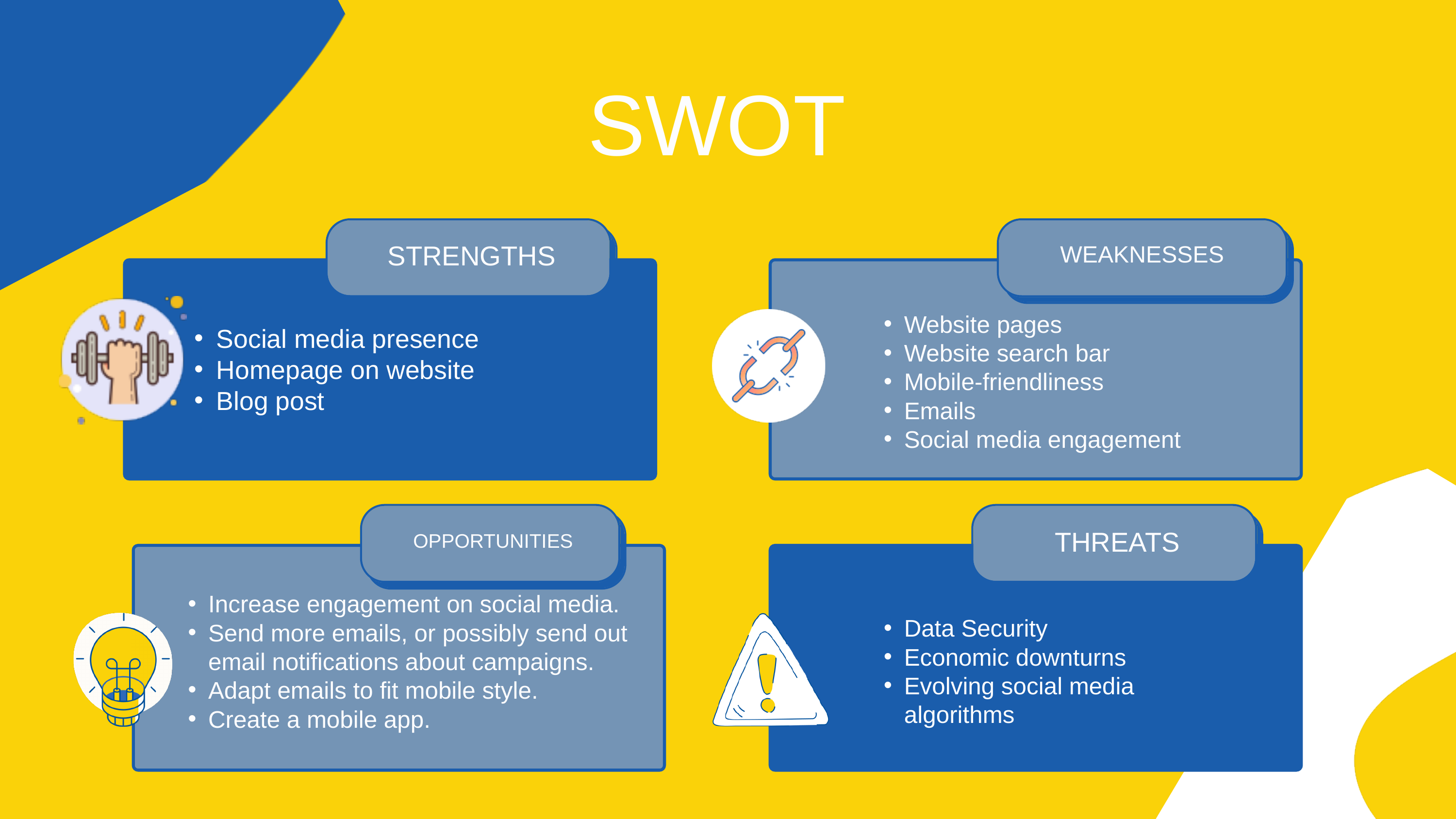

SWOT

STRENGTHS
WEAKNESSES

Website pages
Website search bar
Mobile-friendliness
Emails
Social media engagement

Social media presence
Homepage on website
Blog post

THREATS
OPPORTUNITIES

Increase engagement on social media.
Send more emails, or possibly send out email notifications about campaigns.
Adapt emails to fit mobile style.
Create a mobile app.

Data Security
Economic downturns
Evolving social media algorithms